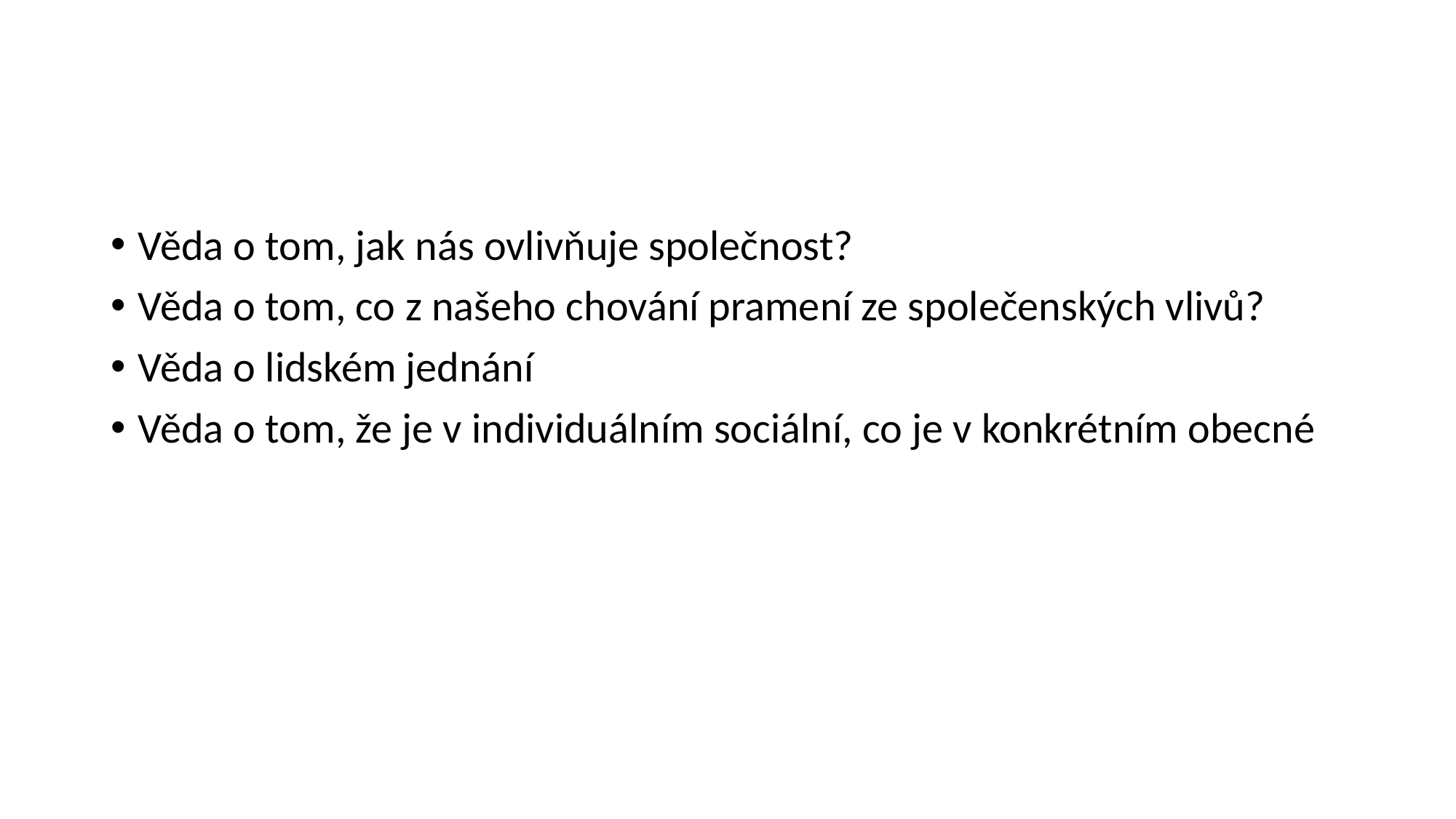

Věda o tom, jak nás ovlivňuje společnost?
Věda o tom, co z našeho chování pramení ze společenských vlivů?
Věda o lidském jednání
Věda o tom, že je v individuálním sociální, co je v konkrétním obecné